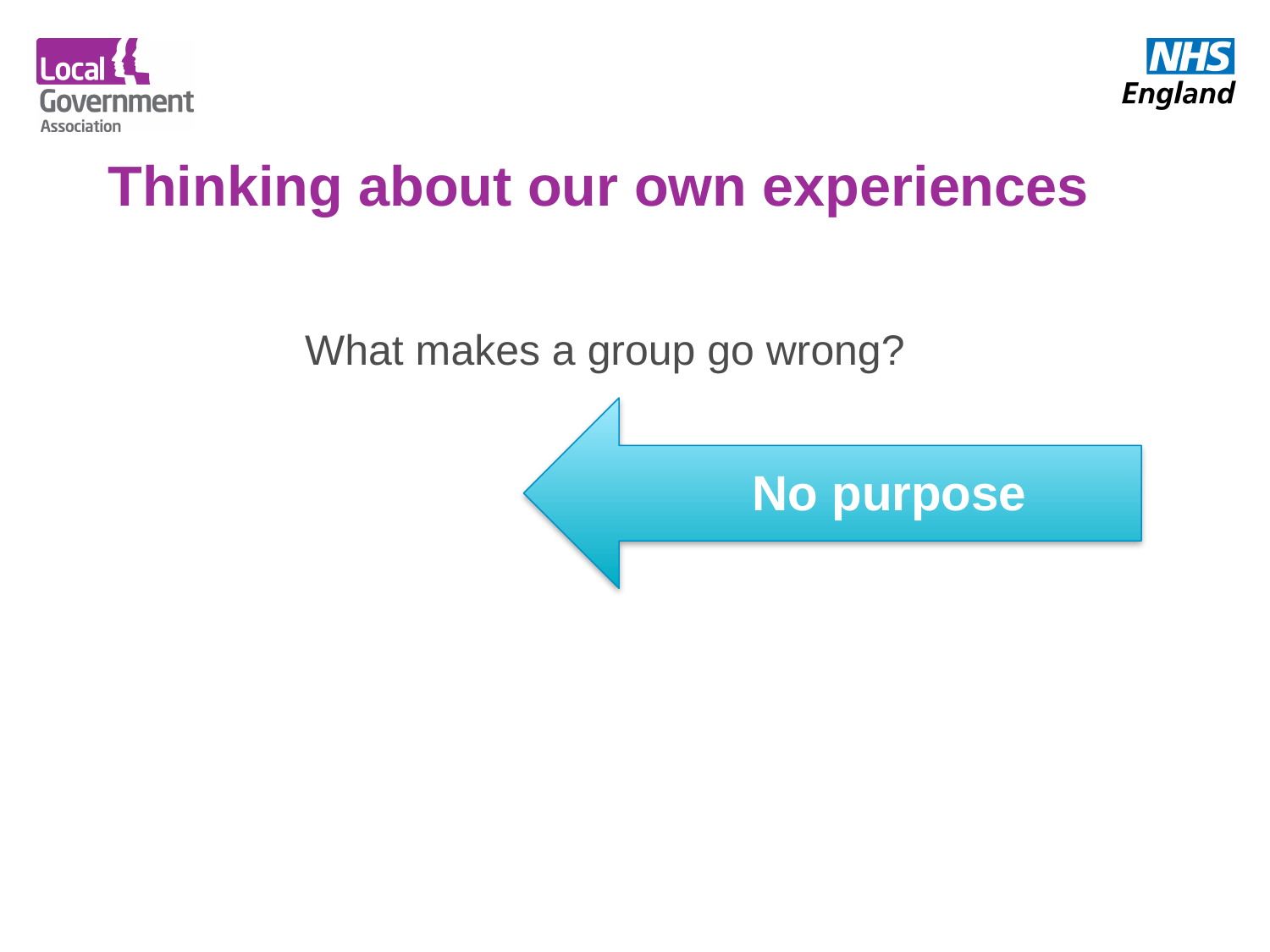

# Thinking about our own experiences
What makes a group go wrong?

No purpose
Poor Environment